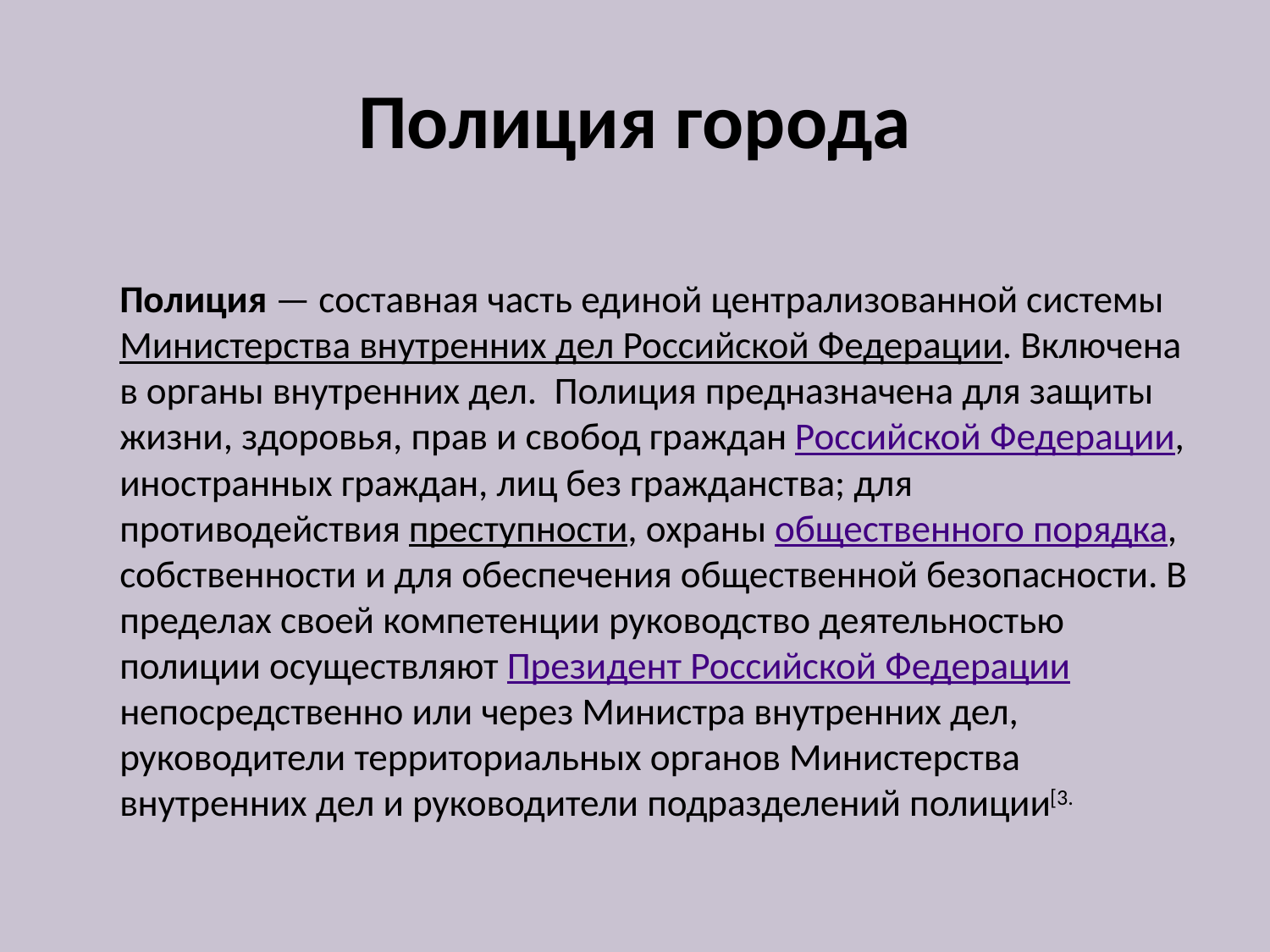

# Полиция города

     Полиция — составная часть единой централизованной системы Министерства внутренних дел Российской Федерации. Включена в органы внутренних дел.  Полиция предназначена для защиты жизни, здоровья, прав и свобод граждан Российской Федерации, иностранных граждан, лиц без гражданства; для противодействия преступности, охраны общественного порядка, собственности и для обеспечения общественной безопасности. В пределах своей компетенции руководство деятельностью полиции осуществляют Президент Российской Федерации непосредственно или через Министра внутренних дел, руководители территориальных органов Министерства внутренних дел и руководители подразделений полиции[3.